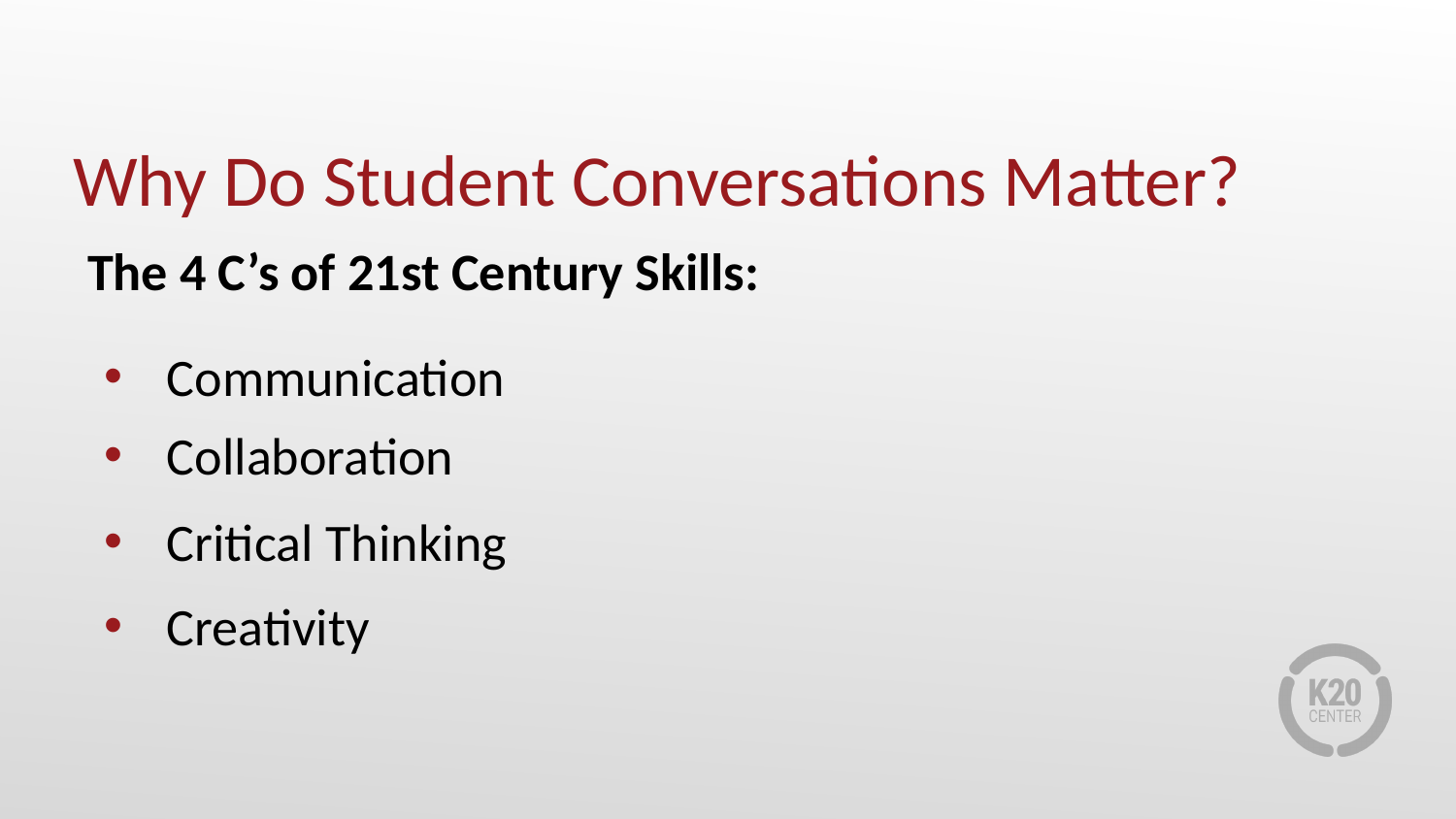

# Why Do Student Conversations Matter?
The 4 C’s of 21st Century Skills:
Communication
Collaboration
Critical Thinking
Creativity